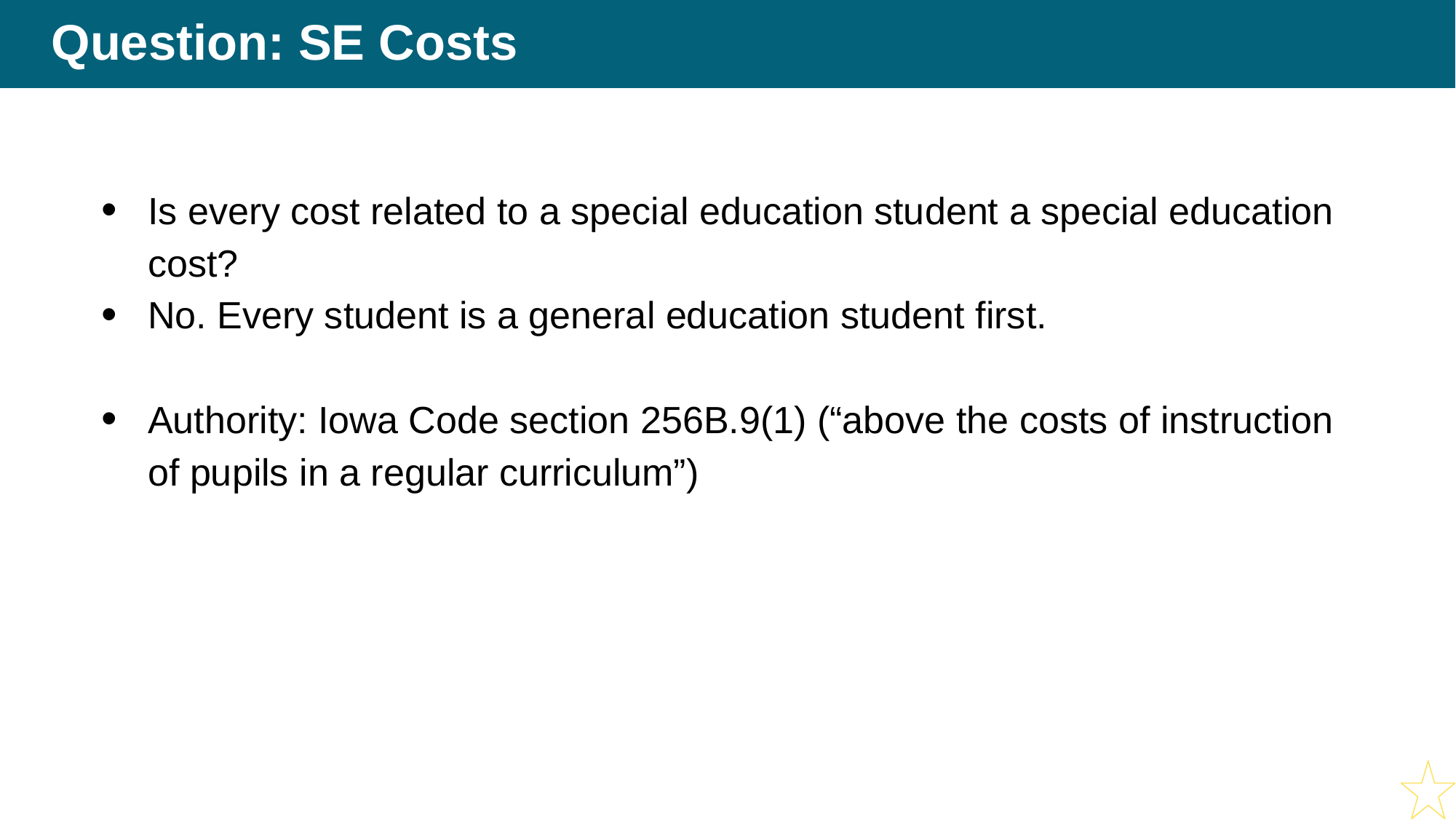

# Question: SE Costs
Is every cost related to a special education student a special education cost?
No. Every student is a general education student first.

Authority: Iowa Code section 256B.9(1) (“above the costs of instruction of pupils in a regular curriculum”)